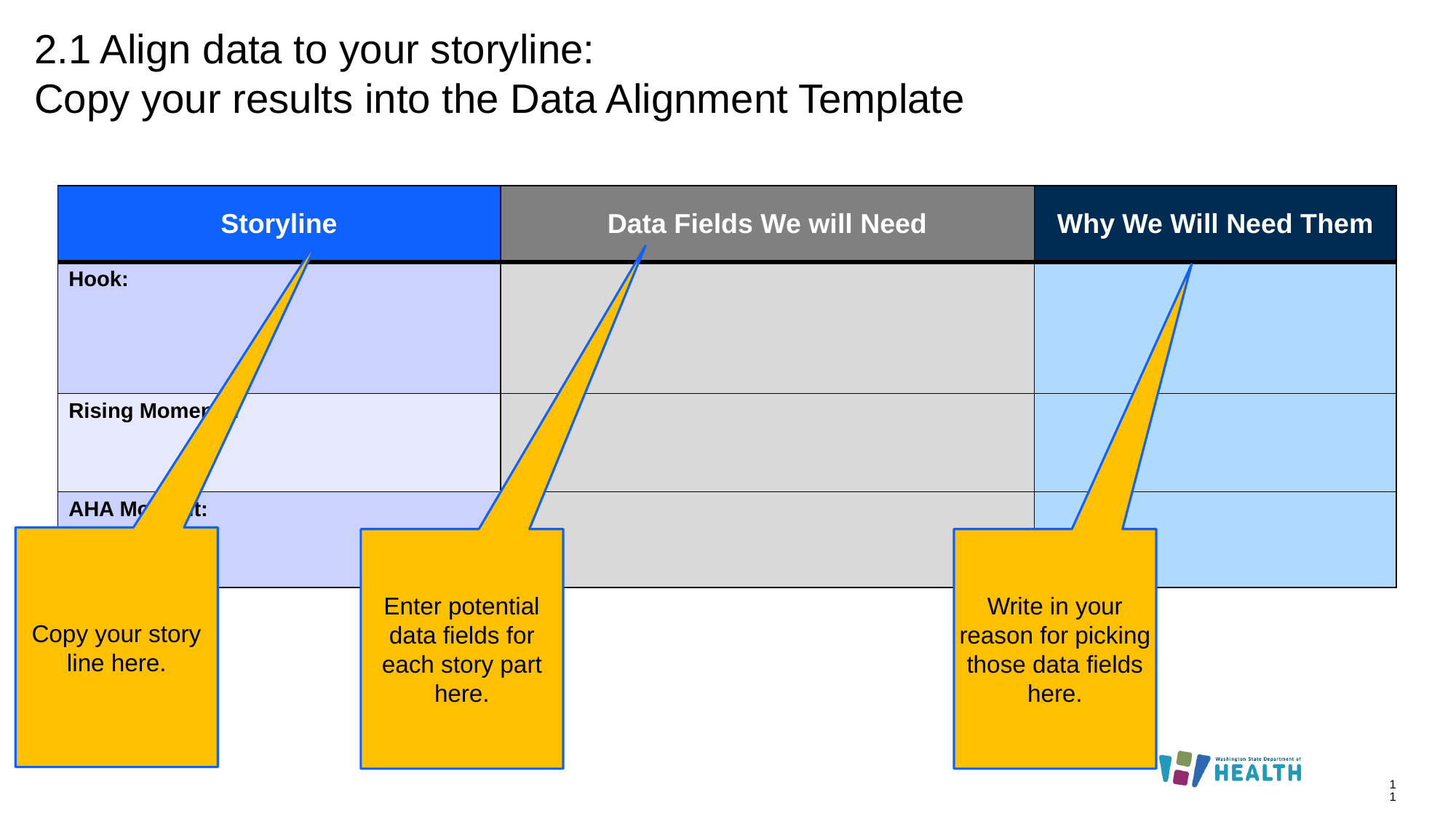

# 2.1 Align data to your storyline: Copy your results into the Data Alignment Template
| Storyline | Data Fields We will Need | Why We Will Need Them |
| --- | --- | --- |
| Hook: |  |  |
| Rising Moments: |  |  |
| AHA Moment: |  |  |
Copy your story line here.
Enter potential data fields for each story part here.
Write in your reason for picking those data fields here.
11